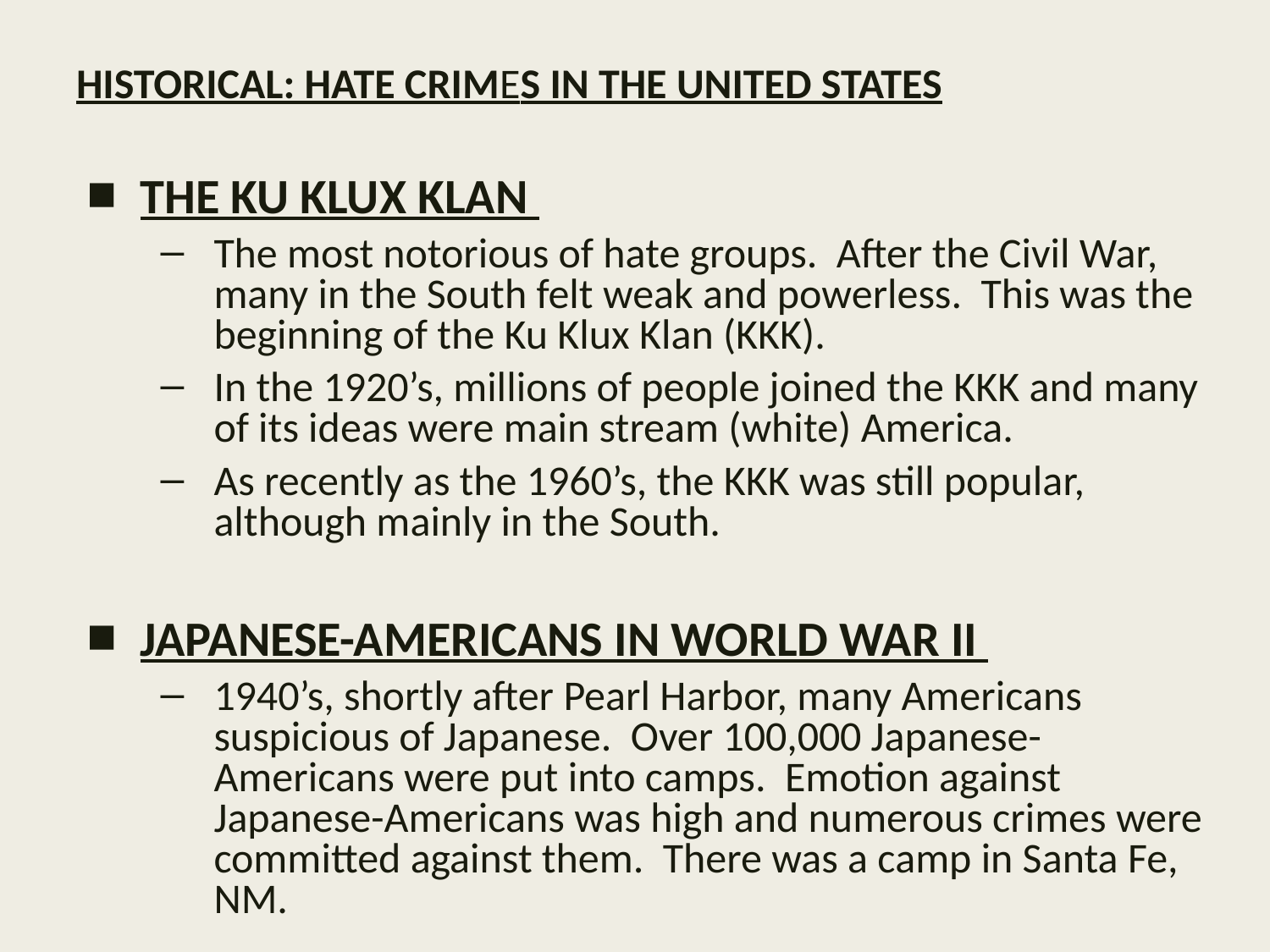

# HISTORICAL: HATE CRIMES IN THE UNITED STATES
THE KU KLUX KLAN
The most notorious of hate groups.  After the Civil War, many in the South felt weak and powerless.  This was the beginning of the Ku Klux Klan (KKK).
In the 1920’s, millions of people joined the KKK and many of its ideas were main stream (white) America.
As recently as the 1960’s, the KKK was still popular, although mainly in the South.

JAPANESE-AMERICANS IN WORLD WAR II
1940’s, shortly after Pearl Harbor, many Americans suspicious of Japanese.  Over 100,000 Japanese-Americans were put into camps.  Emotion against Japanese-Americans was high and numerous crimes were committed against them.  There was a camp in Santa Fe, NM.